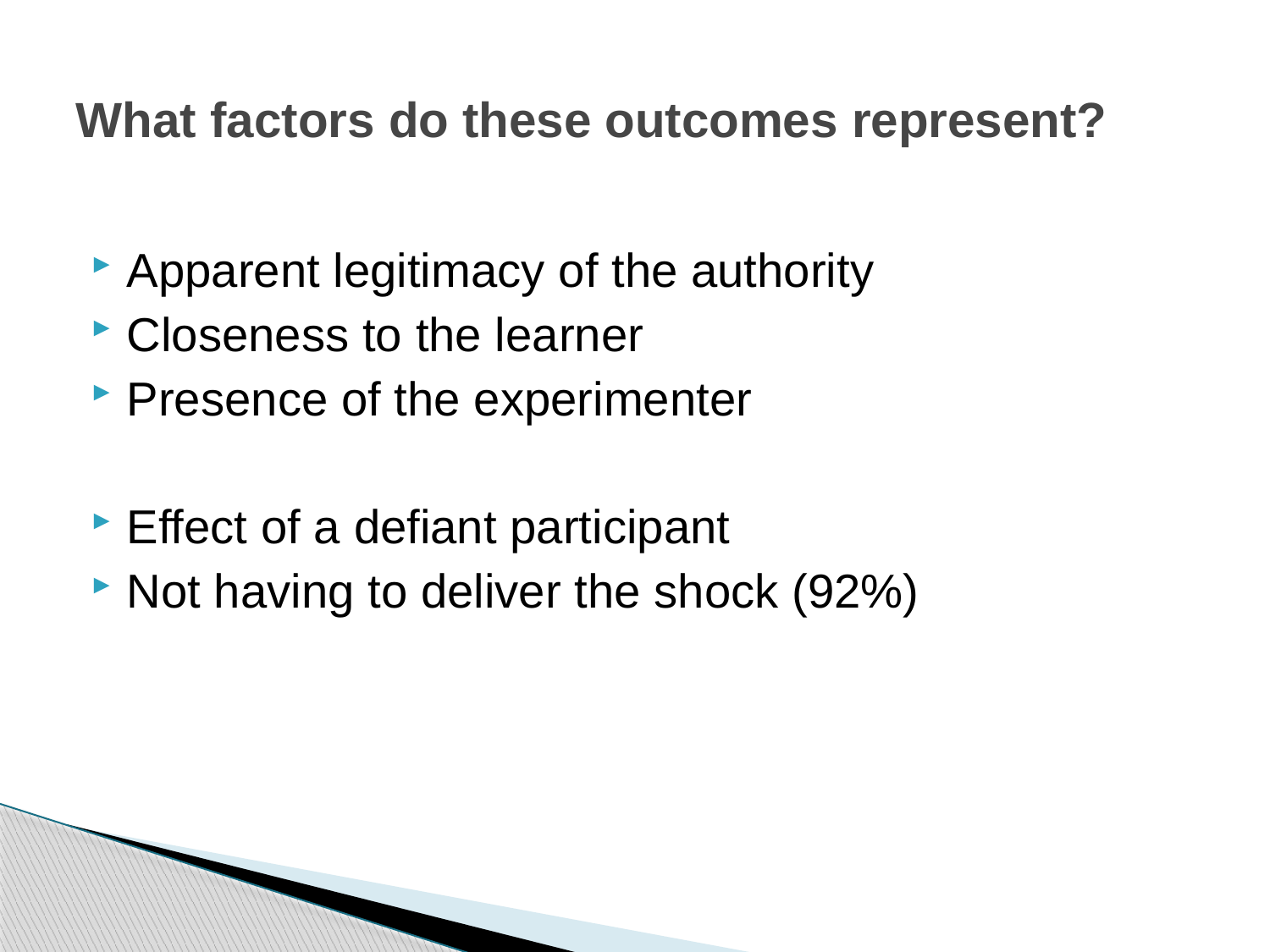

# What factors do these outcomes represent?

Apparent legitimacy of the authority
Closeness to the learner
Presence of the experimenter

Effect of a defiant participant
Not having to deliver the shock (92%)